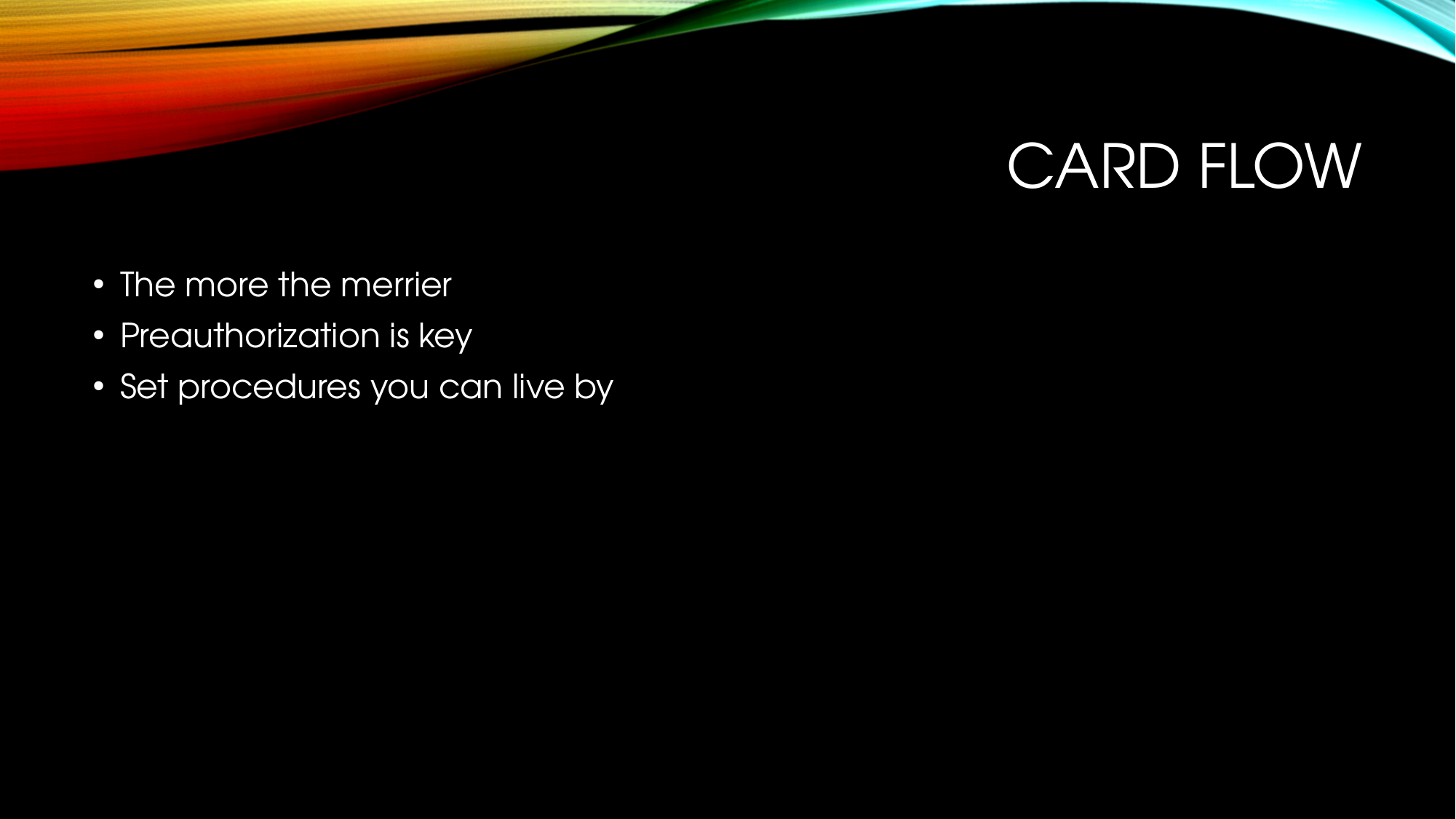

# Card flow
The more the merrier
Preauthorization is key
Set procedures you can live by